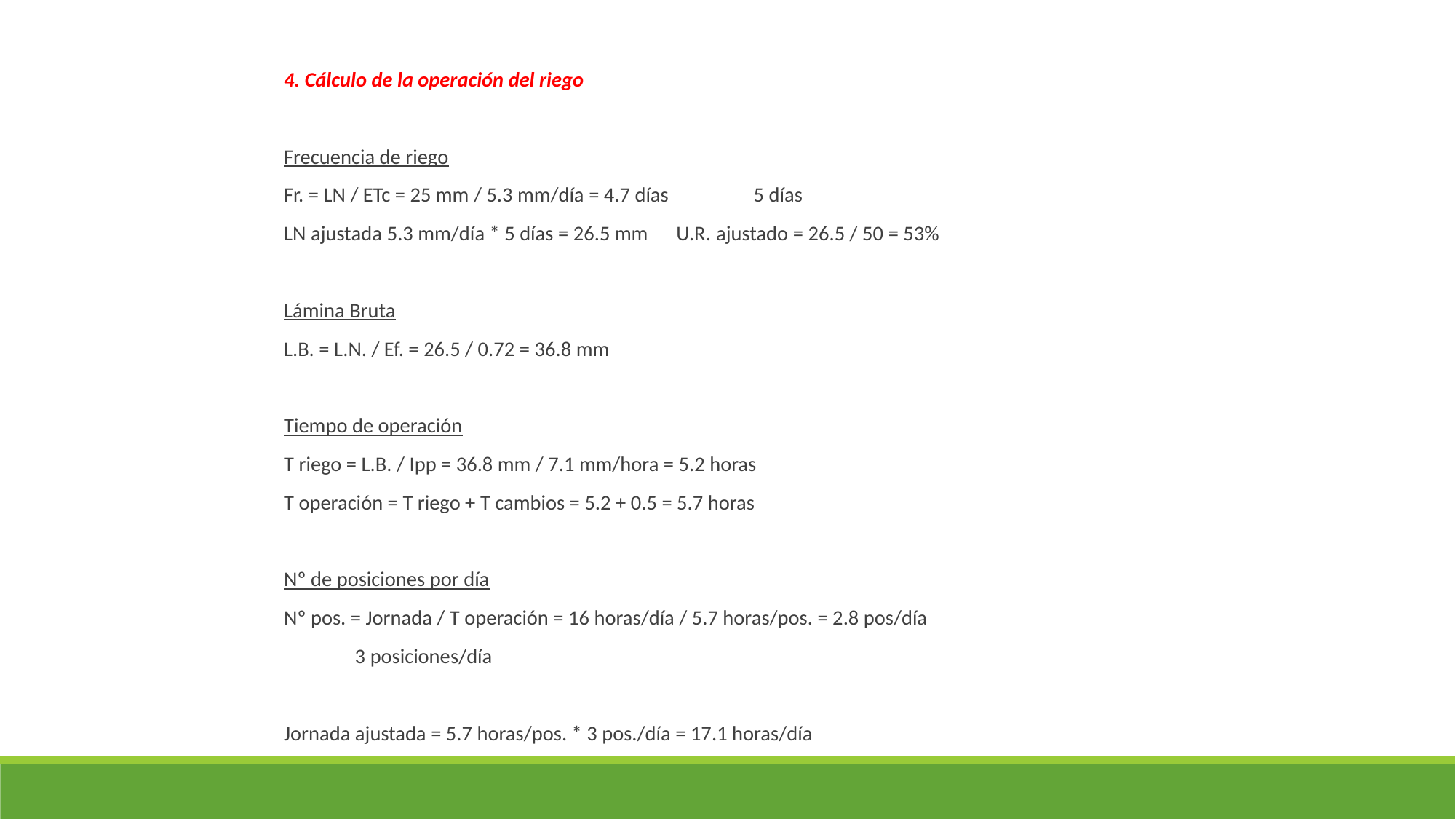

4. Cálculo de la operación del riego

Frecuencia de riego
Fr. = LN / ETc = 25 mm / 5.3 mm/día = 4.7 días                  5 días
LN ajustada 5.3 mm/día * 5 días = 26.5 mm      U.R. ajustado = 26.5 / 50 = 53%

Lámina Bruta
L.B. = L.N. / Ef. = 26.5 / 0.72 = 36.8 mm

Tiempo de operación
T riego = L.B. / Ipp = 36.8 mm / 7.1 mm/hora = 5.2 horas
T operación = T riego + T cambios = 5.2 + 0.5 = 5.7 horas

Nº de posiciones por día
Nº pos. = Jornada / T operación = 16 horas/día / 5.7 horas/pos. = 2.8 pos/día
               3 posiciones/día

Jornada ajustada = 5.7 horas/pos. * 3 pos./día = 17.1 horas/día